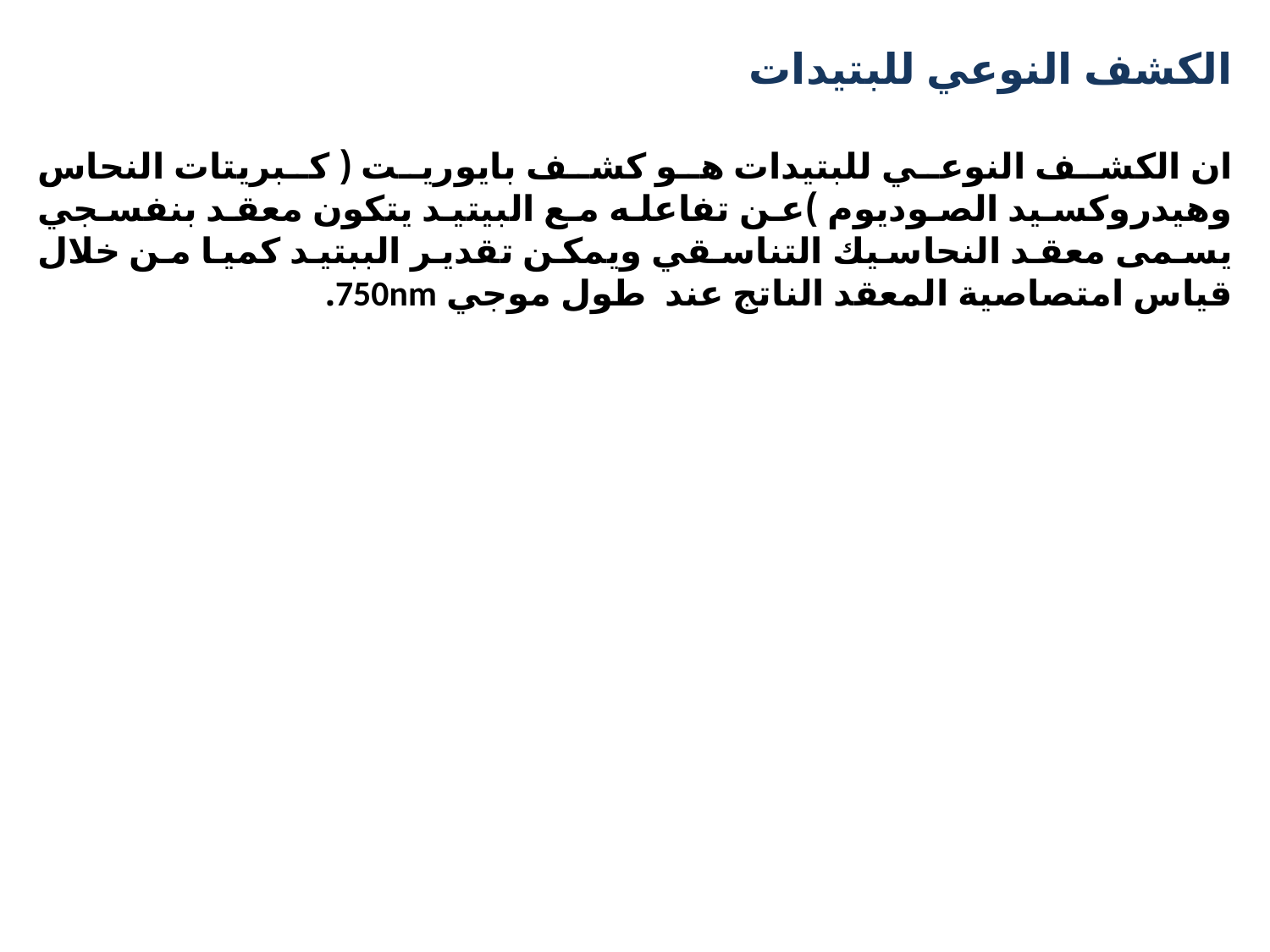

الكشف النوعي للبتيدات

ان الكشف النوعي للبتيدات هو كشف بايوريت ( كبريتات النحاس وهيدروكسيد الصوديوم )عن تفاعله مع البيتيد يتكون معقد بنفسجي يسمى معقد النحاسيك التناسقي ويمكن تقدير الببتيد كميا من خلال قياس امتصاصية المعقد الناتج عند  طول موجي 750nm.